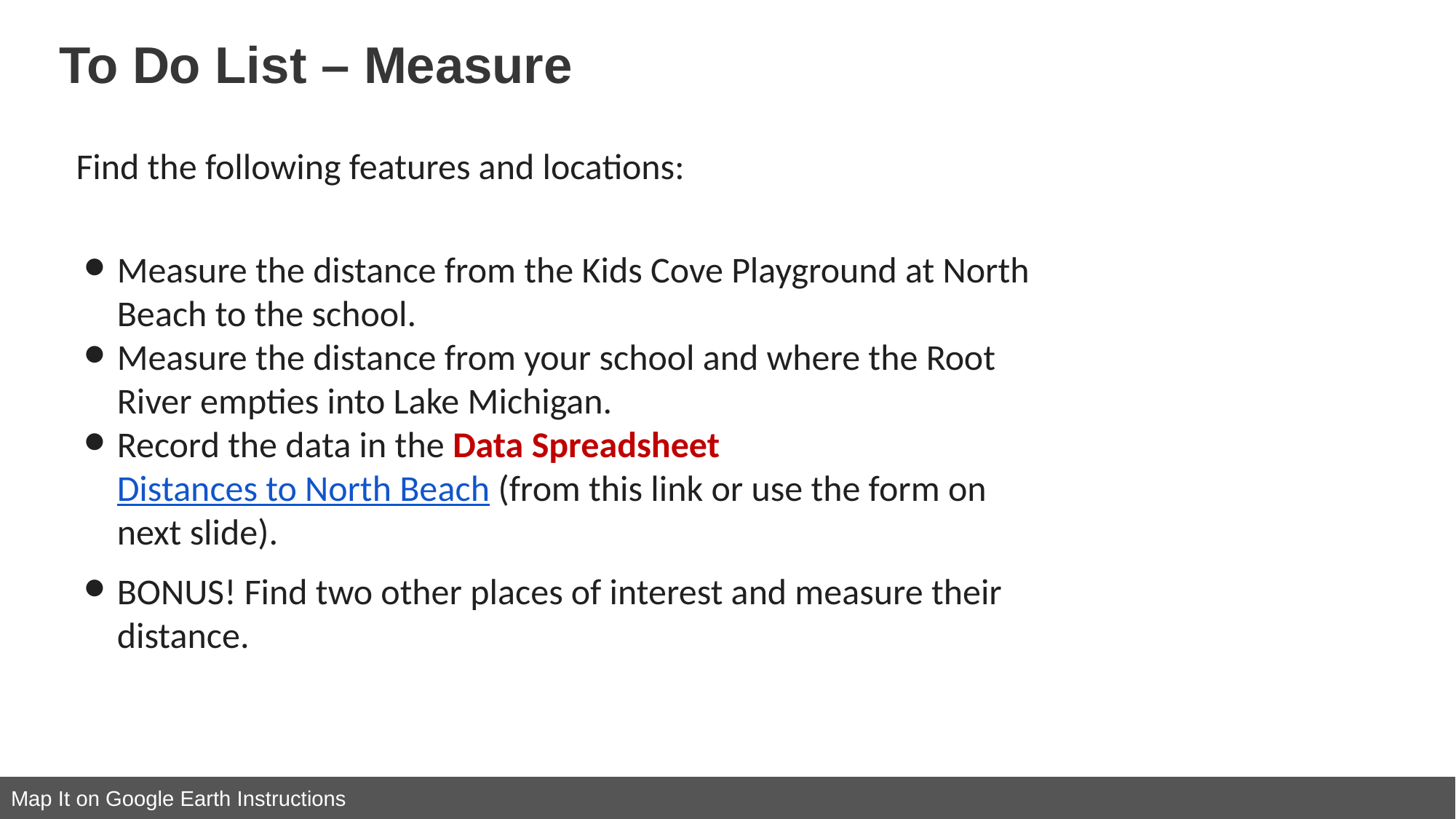

# To Do List – Measure
Find the following features and locations:

Measure the distance from the Kids Cove Playground at North Beach to the school.
Measure the distance from your school and where the Root River empties into Lake Michigan.
Record the data in the Data Spreadsheet Distances to North Beach (from this link or use the form on next slide).
BONUS! Find two other places of interest and measure their distance.

Map It on Google Earth Instructions